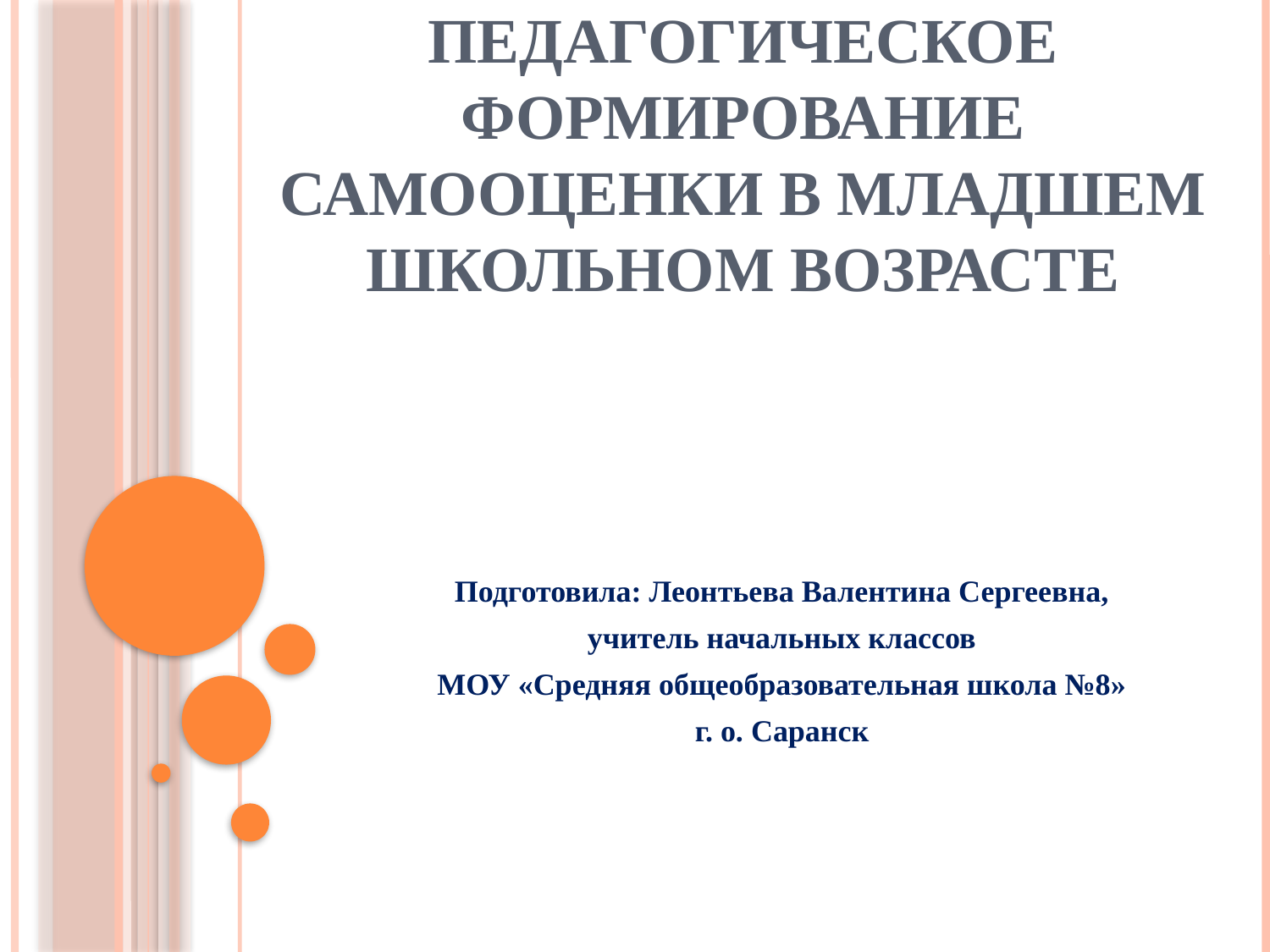

# Психолого-педагогическое формирование самооценки в младшем школьном возрасте
Подготовила: Леонтьева Валентина Сергеевна,
учитель начальных классов
МОУ «Средняя общеобразовательная школа №8»
г. о. Саранск